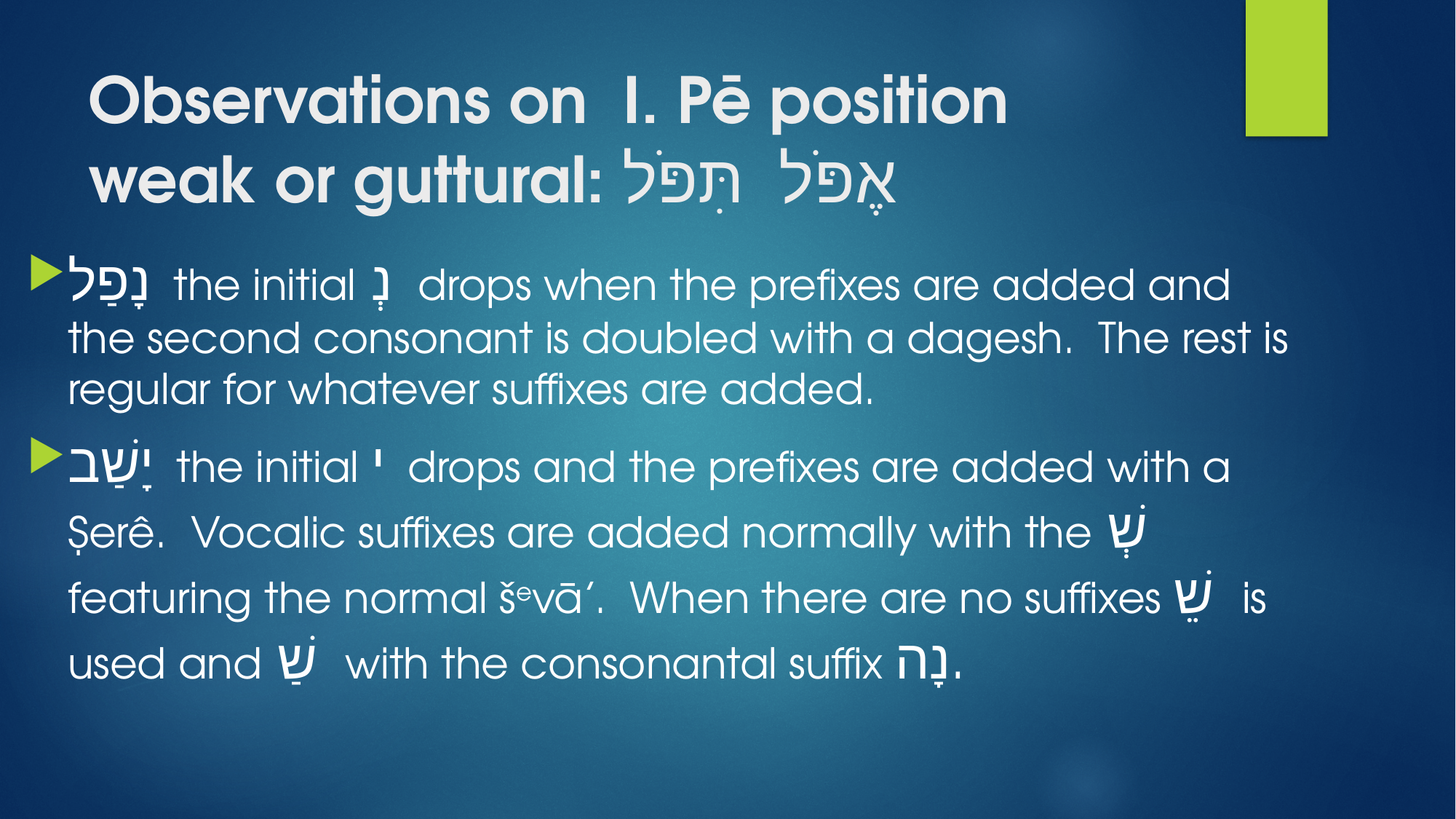

# Observations on  Ι. Pē position weak or guttural: אֶפֹּל  תִּפֹּל
נָפַל  the initial נְ  drops when the prefixes are added and the second consonant is doubled with a dagesh.  The rest is regular for whatever suffixes are added.
יָשַׁב  the initial י  drops and the prefixes are added with a Ṣerê.  Vocalic suffixes are added normally with the שְׁ  featuring the normal ševā’.  When there are no suffixes שֵׁ  is used and שַׁ  with the consonantal suffix נָה.